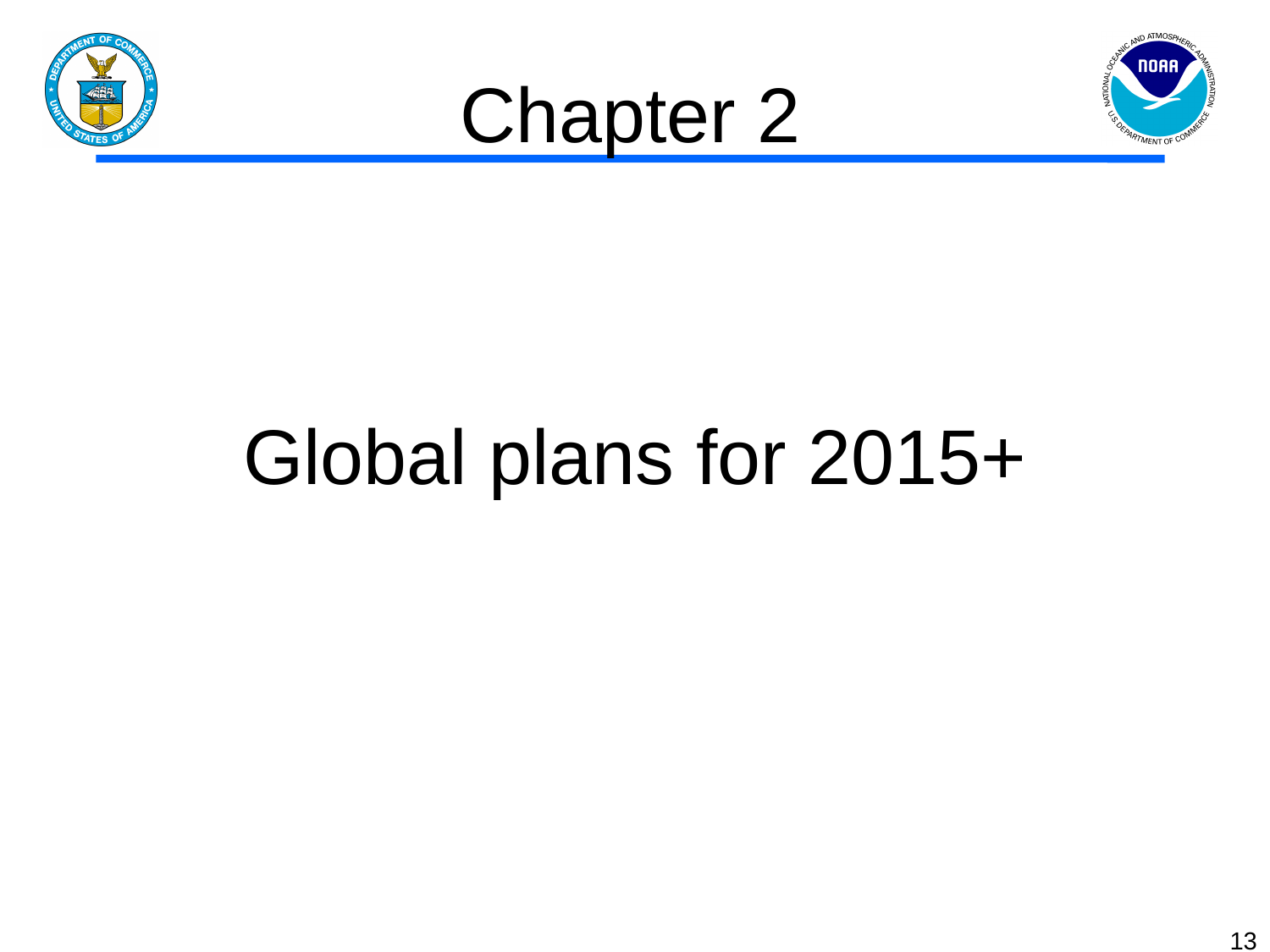

Chapter 2
# Global plans for 2015+
13